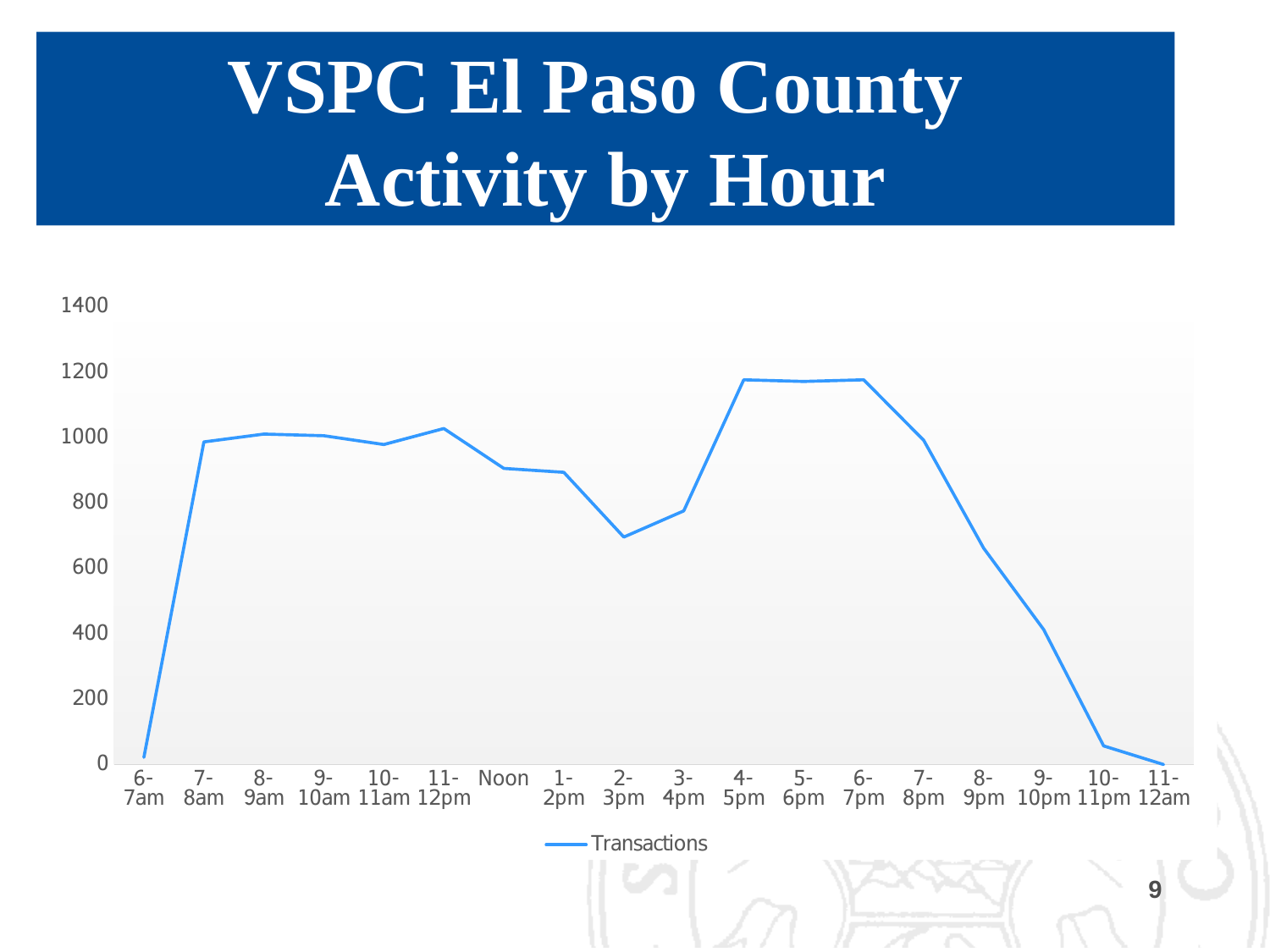

# VSPC El Paso County Activity by Hour

### Chart

| Category | Transactions |
|---|---|
| 6-7am | 22.0 |
| 7-8am | 987.0 |
| 8-9am | 1011.0 |
| 9-10am | 1006.0 |
| 10-11am | 979.0 |
| 11-12pm | 1028.0 |
| Noon | 906.0 |
| 1-2pm | 894.0 |
| 2-3pm | 696.0 |
| 3-4pm | 776.0 |
| 4-5pm | 1177.0 |
| 5-6pm | 1172.0 |
| 6-7pm | 1177.0 |
| 7-8pm | 992.0 |
| 8-9pm | 662.0 |
| 9-10pm | 413.0 |
| 10-11pm | 57.0 |
| 11-12am | 0.0 |
9